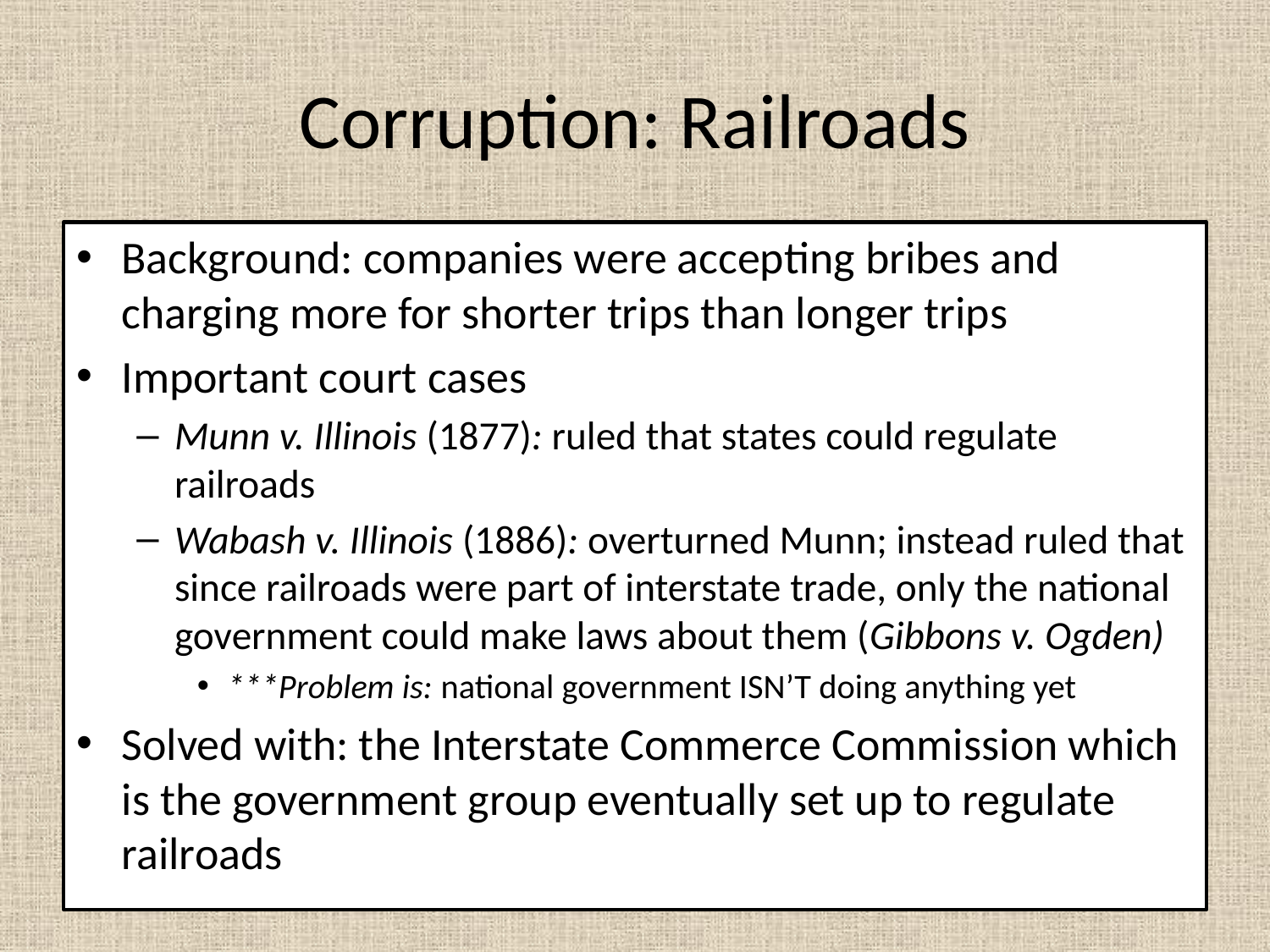

# Corruption: Railroads
Background: companies were accepting bribes and charging more for shorter trips than longer trips
Important court cases
Munn v. Illinois (1877): ruled that states could regulate railroads
Wabash v. Illinois (1886): overturned Munn; instead ruled that since railroads were part of interstate trade, only the national government could make laws about them (Gibbons v. Ogden)
***Problem is: national government ISN’T doing anything yet
Solved with: the Interstate Commerce Commission which is the government group eventually set up to regulate railroads